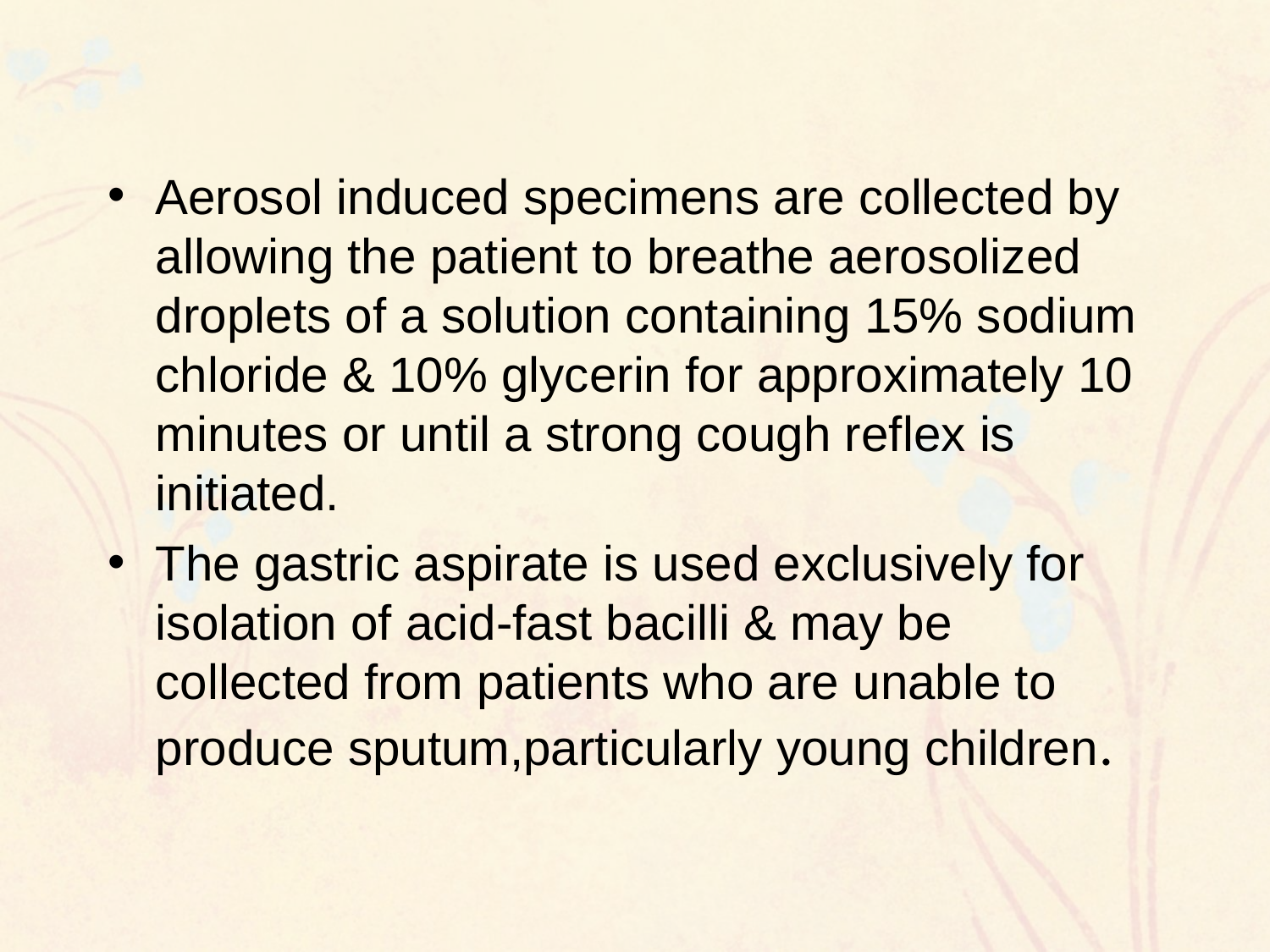

Aerosol induced specimens are collected by allowing the patient to breathe aerosolized droplets of a solution containing 15% sodium chloride & 10% glycerin for approximately 10 minutes or until a strong cough reflex is initiated.
The gastric aspirate is used exclusively for isolation of acid-fast bacilli & may be collected from patients who are unable to produce sputum,particularly young children.